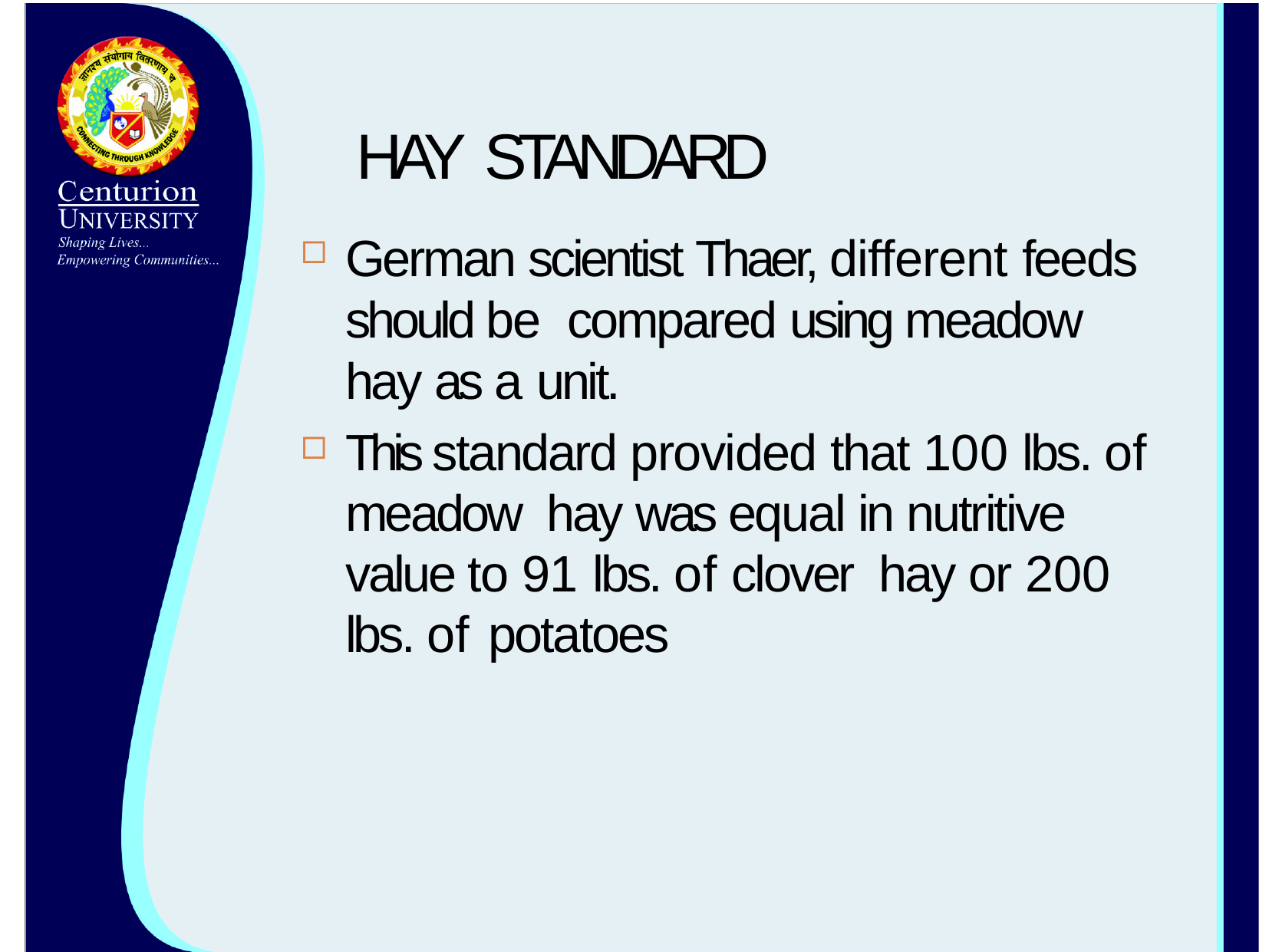

# HAY STANDARD
German scientist Thaer, different feeds should be  compared using meadow hay as a unit.
This standard provided that 100 lbs. of meadow  hay was equal in nutritive value to 91 lbs. of clover  hay or 200 lbs. of potatoes